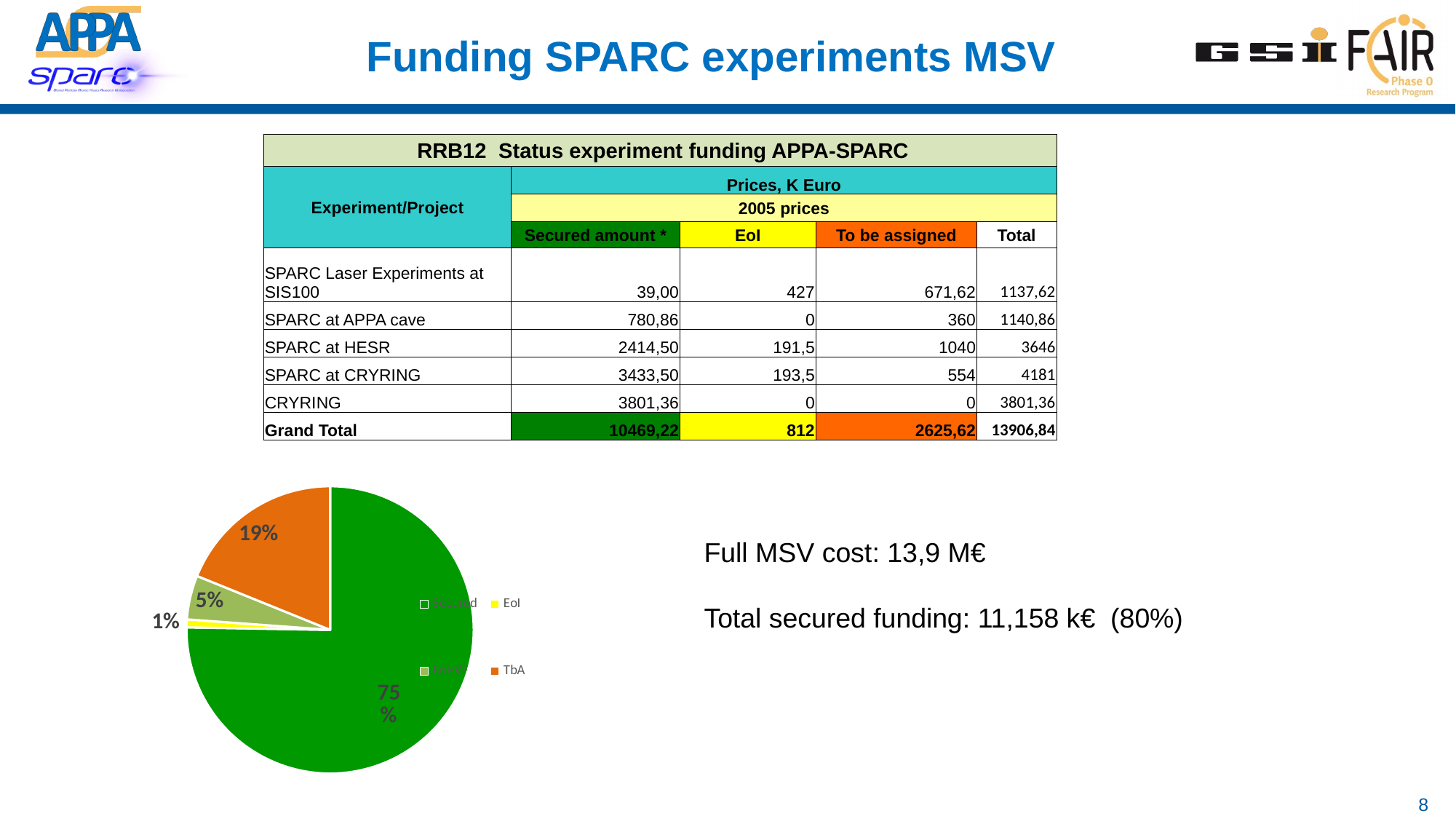

# Funding SPARC experiments MSV
| RRB12 Status experiment funding APPA-SPARC |  |  |  |  |
| --- | --- | --- | --- | --- |
| Experiment/Project | Prices, K Euro |  |  |  |
|  | 2005 prices |  |  |  |
|  | Secured amount \* | EoI | To be assigned | Total |
| SPARC Laser Experiments at SIS100 | 39,00 | 427 | 671,62 | 1137,62 |
| SPARC at APPA cave | 780,86 | 0 | 360 | 1140,86 |
| SPARC at HESR | 2414,50 | 191,5 | 1040 | 3646 |
| SPARC at CRYRING | 3433,50 | 193,5 | 554 | 4181 |
| CRYRING | 3801,36 | 0 | 0 | 3801,36 |
| Grand Total | 10469,22 | 812 | 2625,62 | 13906,84 |

### Chart

| Category |  |
|---|---|
| Secured | 0.7528080192138984 |
| EoI | 0.008844721211511081 |
| EoI-VF | 0.04954482044496857 |
| TbA | 0.18880243912962189 |
Full MSV cost: 13,9 M€

Total secured funding: 11,158 k€  (80%)
8